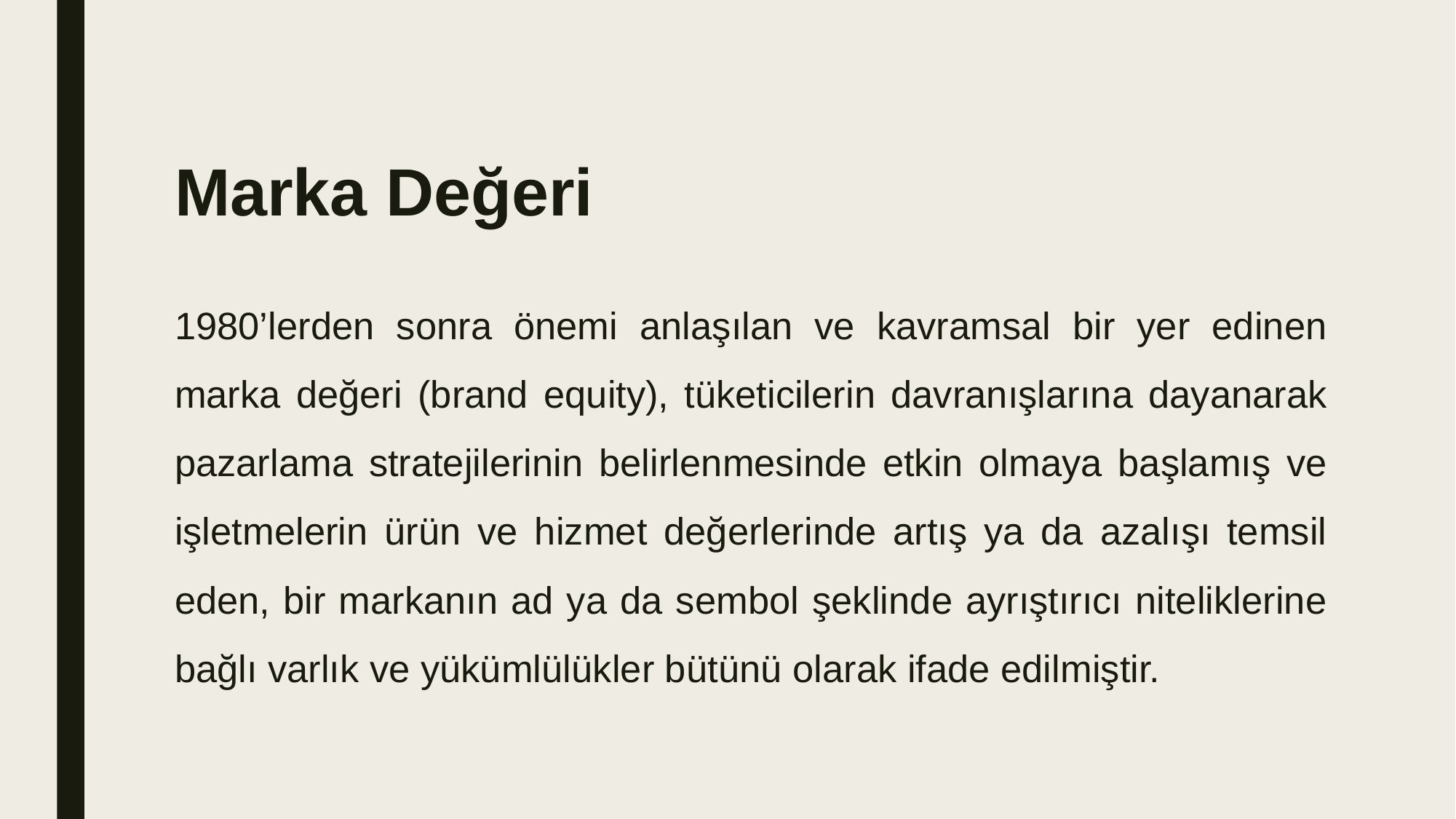

# Marka Değeri
1980’lerden sonra önemi anlaşılan ve kavramsal bir yer edinen marka değeri (brand equity), tüketicilerin davranışlarına dayanarak pazarlama stratejilerinin belirlenmesinde etkin olmaya başlamış ve işletmelerin ürün ve hizmet değerlerinde artış ya da azalışı temsil eden, bir markanın ad ya da sembol şeklinde ayrıştırıcı niteliklerine bağlı varlık ve yükümlülükler bütünü olarak ifade edilmiştir.